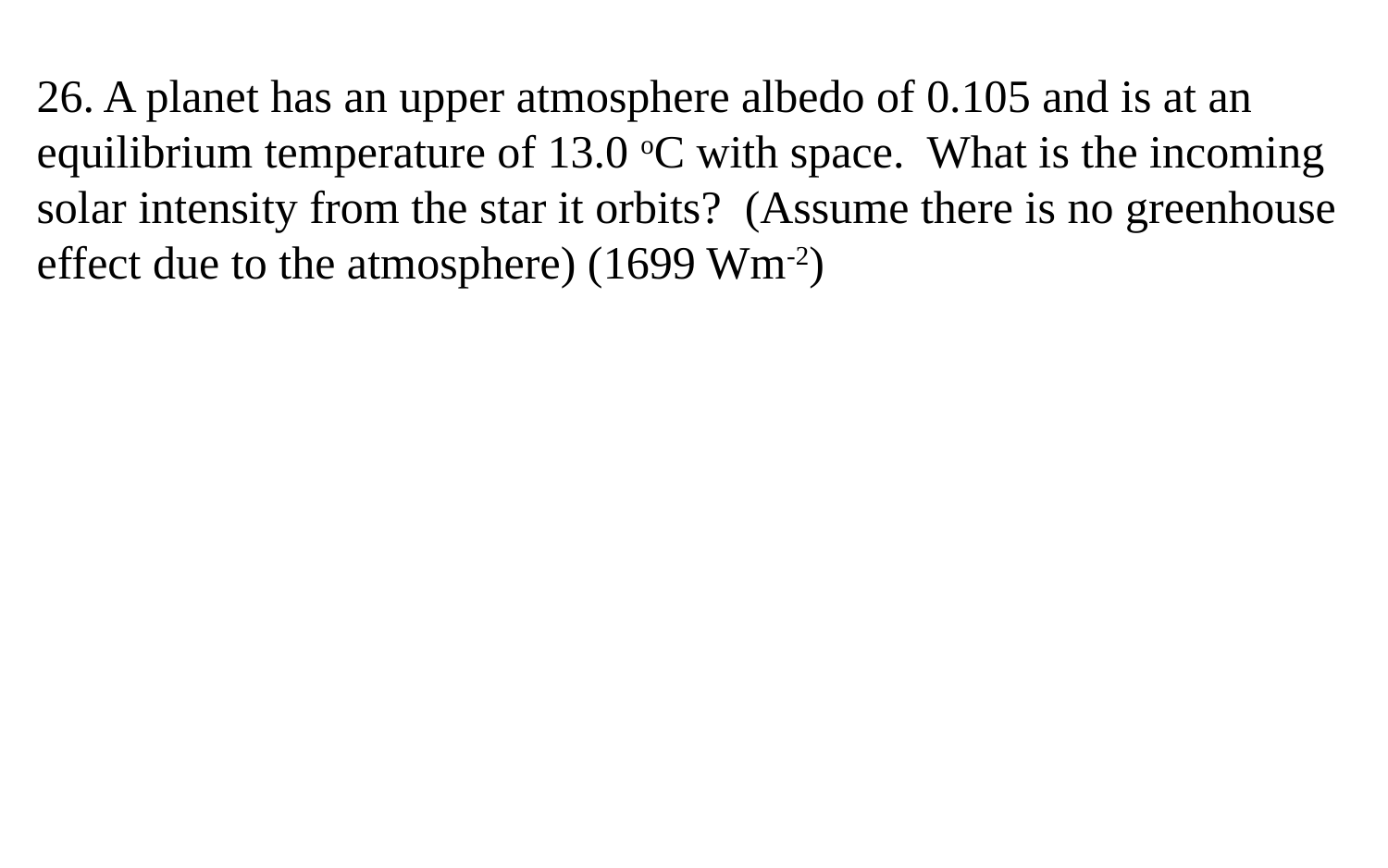

26. A planet has an upper atmosphere albedo of 0.105 and is at an equilibrium temperature of 13.0 oC with space.  What is the incoming solar intensity from the star it orbits?  (Assume there is no greenhouse effect due to the atmosphere) (1699 Wm-2)